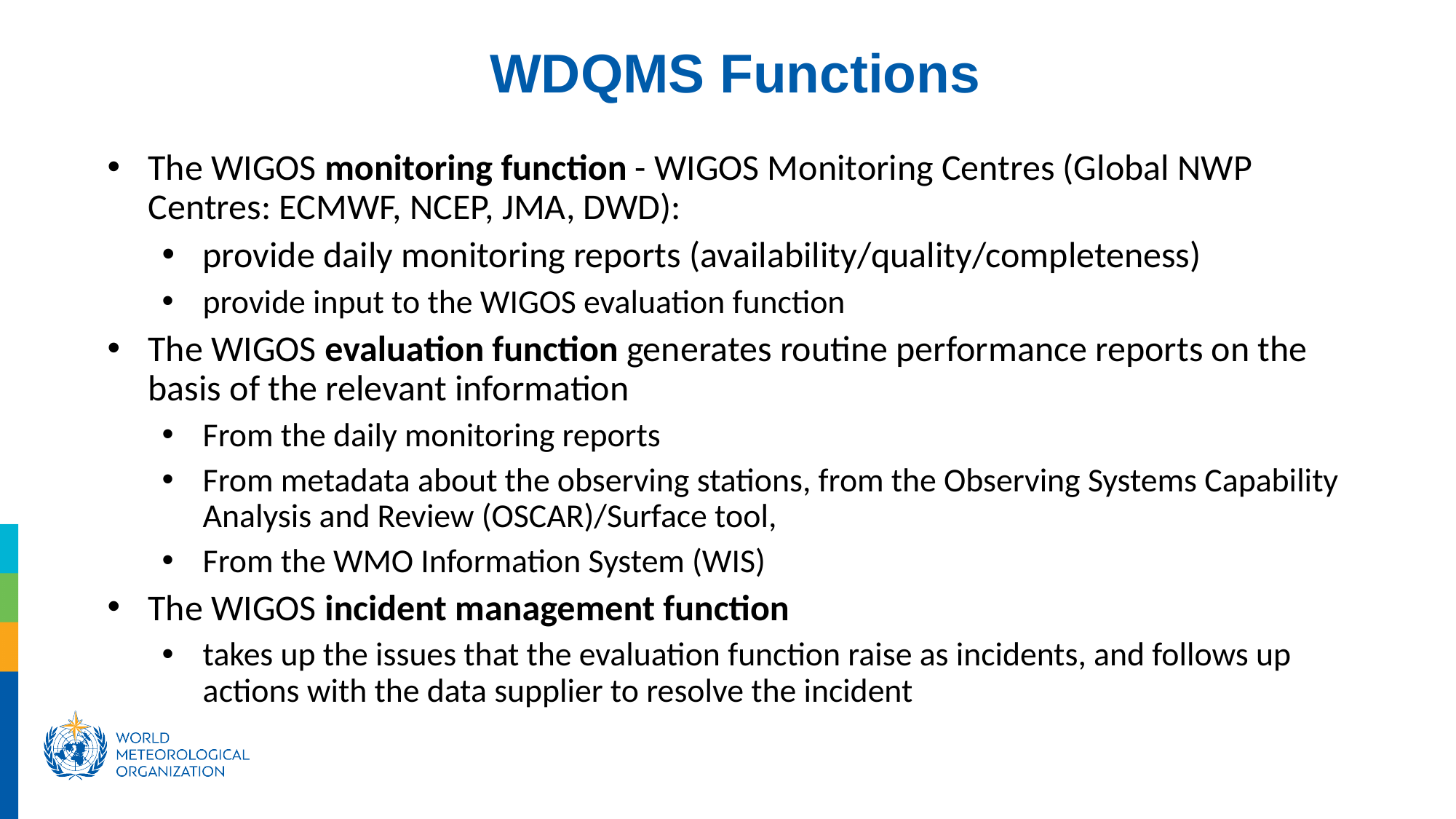

WDQMS Functions
The WIGOS monitoring function - WIGOS Monitoring Centres (Global NWP Centres: ECMWF, NCEP, JMA, DWD):
provide daily monitoring reports (availability/quality/completeness)
provide input to the WIGOS evaluation function
The WIGOS evaluation function generates routine performance reports on the basis of the relevant information
From the daily monitoring reports
From metadata about the observing stations, from the Observing Systems Capability Analysis and Review (OSCAR)/Surface tool,
From the WMO Information System (WIS)
The WIGOS incident management function
takes up the issues that the evaluation function raise as incidents, and follows up actions with the data supplier to resolve the incident